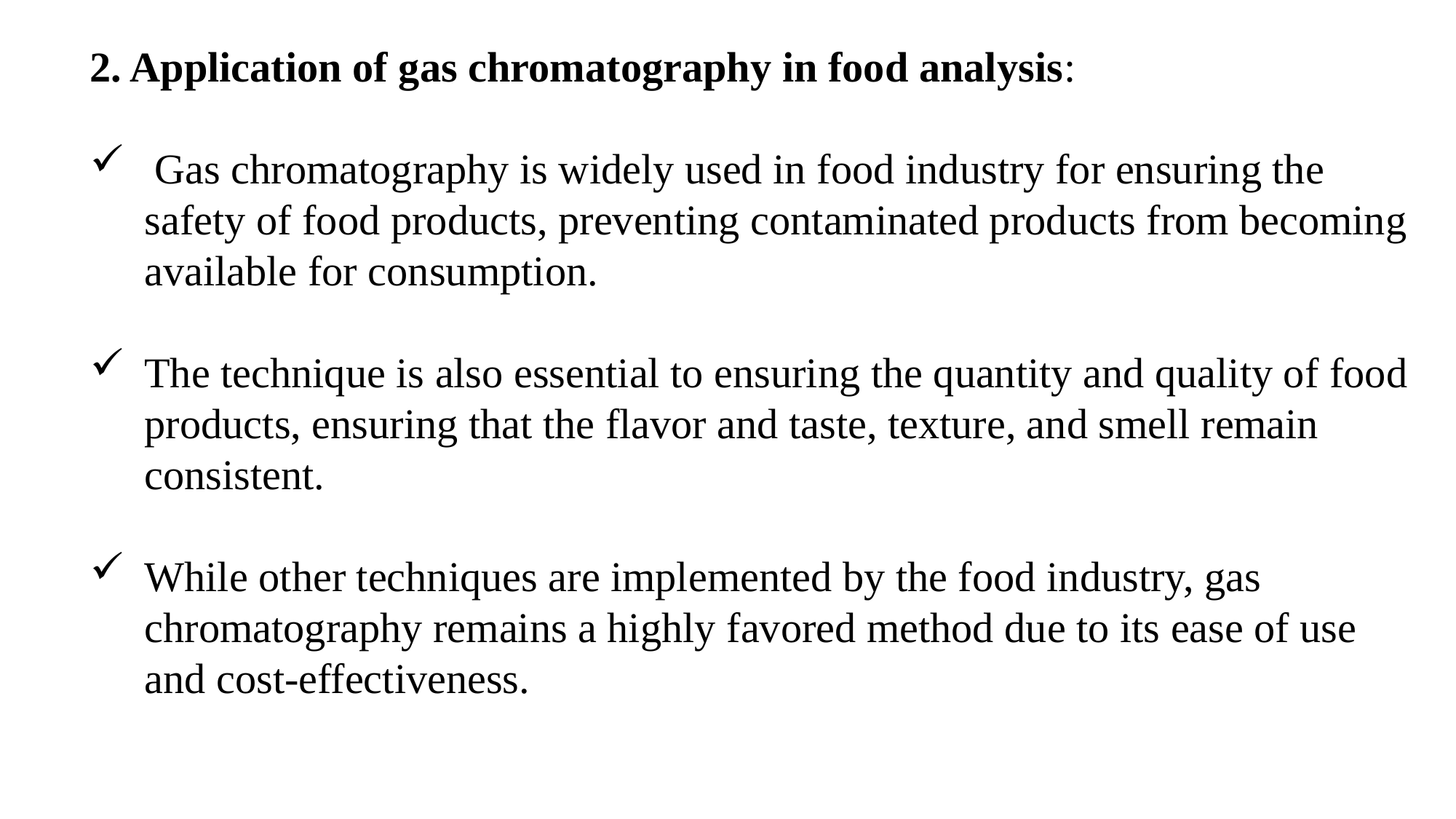

2. Application of gas chromatography in food analysis:

 Gas chromatography is widely used in food industry for ensuring the safety of food products, preventing contaminated products from becoming available for consumption.

The technique is also essential to ensuring the quantity and quality of food products, ensuring that the flavor and taste, texture, and smell remain consistent.

While other techniques are implemented by the food industry, gas chromatography remains a highly favored method due to its ease of use and cost-effectiveness.